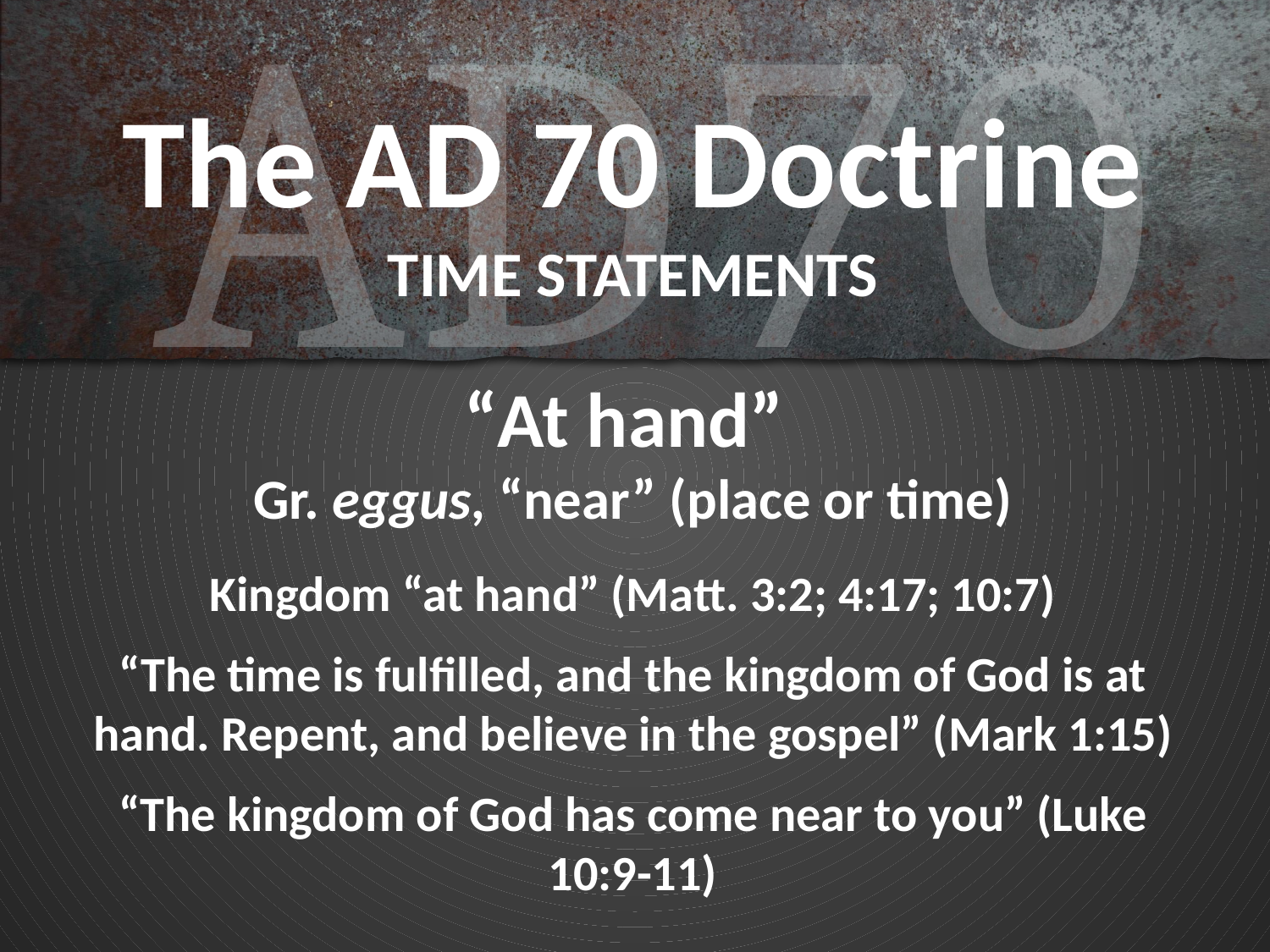

# The AD 70 Doctrine TIME STATEMENTS
“At hand”
Gr. eggus, “near” (place or time)
Kingdom “at hand” (Matt. 3:2; 4:17; 10:7)
“The time is fulfilled, and the kingdom of God is at hand. Repent, and believe in the gospel” (Mark 1:15)
“The kingdom of God has come near to you” (Luke 10:9-11)